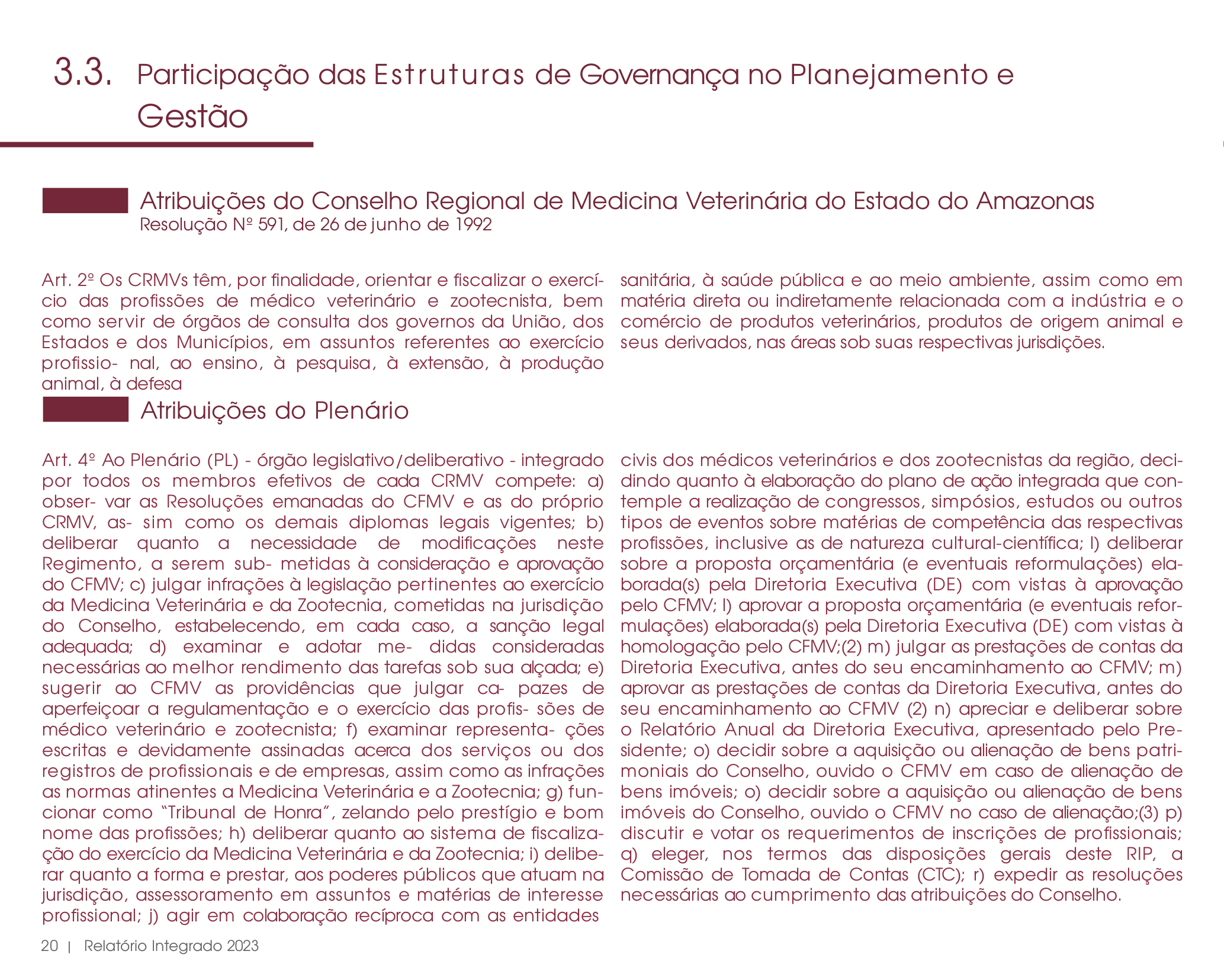

# 3.3.	Participação das Estruturas de Governança no Planejamento e Gestão

Atribuições do Conselho Regional de Medicina Veterinária do Estado do Amazonas
Resolução Nº 591, de 26 de junho de 1992

Art. 2º Os CRMVs têm, por finalidade, orientar e fiscalizar o exercí- cio das profissões de médico veterinário e zootecnista, bem como servir de órgãos de consulta dos governos da União, dos Estados e dos Municípios, em assuntos referentes ao exercício profissio- nal, ao ensino, à pesquisa, à extensão, à produção animal, à defesa
sanitária, à saúde pública e ao meio ambiente, assim como em matéria direta ou indiretamente relacionada com a indústria e o comércio de produtos veterinários, produtos de origem animal e seus derivados, nas áreas sob suas respectivas jurisdições.
Atribuições do Plenário

Art. 4º Ao Plenário (PL) - órgão legislativo/deliberativo - integrado por todos os membros efetivos de cada CRMV compete: a) obser- var as Resoluções emanadas do CFMV e as do próprio CRMV, as- sim como os demais diplomas legais vigentes; b) deliberar quanto a necessidade de modificações neste Regimento, a serem sub- metidas à consideração e aprovação do CFMV; c) julgar infrações à legislação pertinentes ao exercício da Medicina Veterinária e da Zootecnia, cometidas na jurisdição do Conselho, estabelecendo, em cada caso, a sanção legal adequada; d) examinar e adotar me- didas consideradas necessárias ao melhor rendimento das tarefas sob sua alçada; e) sugerir ao CFMV as providências que julgar ca- pazes de aperfeiçoar a regulamentação e o exercício das profis- sões de médico veterinário e zootecnista; f) examinar representa- ções escritas e devidamente assinadas acerca dos serviços ou dos registros de profissionais e de empresas, assim como as infrações as normas atinentes a Medicina Veterinária e a Zootecnia; g) fun- cionar como “Tribunal de Honra”, zelando pelo prestígio e bom nome das profissões; h) deliberar quanto ao sistema de fiscaliza- ção do exercício da Medicina Veterinária e da Zootecnia; i) delibe- rar quanto a forma e prestar, aos poderes públicos que atuam na jurisdição, assessoramento em assuntos e matérias de interesse profissional; j) agir em colaboração recíproca com as entidades
civis dos médicos veterinários e dos zootecnistas da região, deci- dindo quanto à elaboração do plano de ação integrada que con- temple a realização de congressos, simpósios, estudos ou outros tipos de eventos sobre matérias de competência das respectivas profissões, inclusive as de natureza cultural-científica; l) deliberar sobre a proposta orçamentária (e eventuais reformulações) ela- borada(s) pela Diretoria Executiva (DE) com vistas à aprovação pelo CFMV; l) aprovar a proposta orçamentária (e eventuais refor- mulações) elaborada(s) pela Diretoria Executiva (DE) com vistas à homologação pelo CFMV;(2) m) julgar as prestações de contas da Diretoria Executiva, antes do seu encaminhamento ao CFMV; m) aprovar as prestações de contas da Diretoria Executiva, antes do seu encaminhamento ao CFMV (2) n) apreciar e deliberar sobre o Relatório Anual da Diretoria Executiva, apresentado pelo Pre- sidente; o) decidir sobre a aquisição ou alienação de bens patri- moniais do Conselho, ouvido o CFMV em caso de alienação de bens imóveis; o) decidir sobre a aquisição ou alienação de bens imóveis do Conselho, ouvido o CFMV no caso de alienação;(3) p) discutir e votar os requerimentos de inscrições de profissionais; q) eleger, nos termos das disposições gerais deste RIP, a Comissão de Tomada de Contas (CTC); r) expedir as resoluções necessárias ao cumprimento das atribuições do Conselho.
20 |  Relatório Integrado 2023